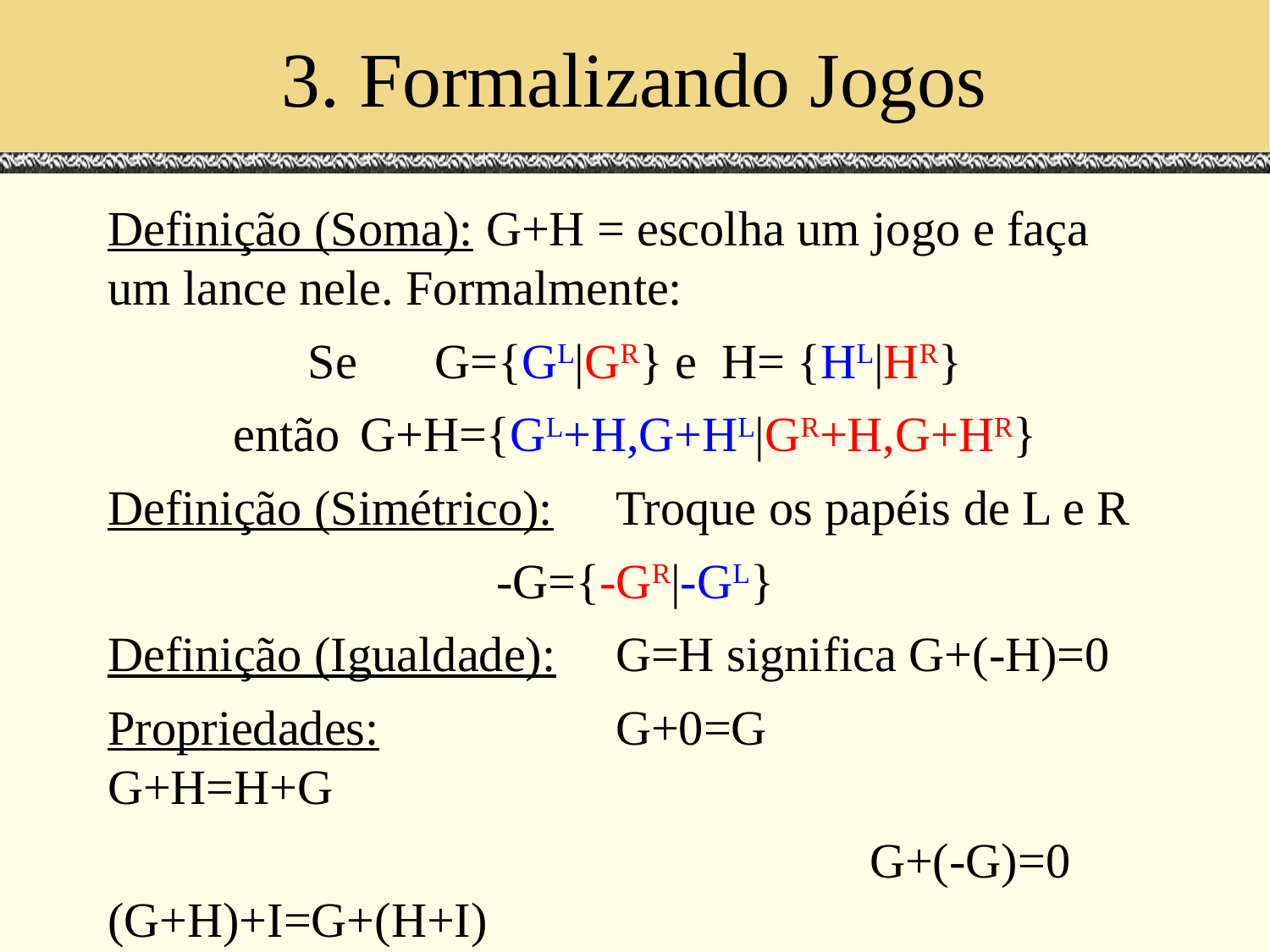

# 3. Formalizando Jogos
Definição (Soma): G+H = escolha um jogo e faça um lance nele. Formalmente:
Se	G={GL|GR} e  H= {HL|HR}
então	G+H={GL+H,G+HL|GR+H,G+HR}
Definição (Simétrico):	Troque os papéis de L e R
-G={-GR|-GL}
Definição (Igualdade):	G=H significa G+(-H)=0
Propriedades: 		G+0=G		G+H=H+G
						G+(-G)=0	(G+H)+I=G+(H+I)
						-(-G)=G		-(G+H)=(-G)+(-H)